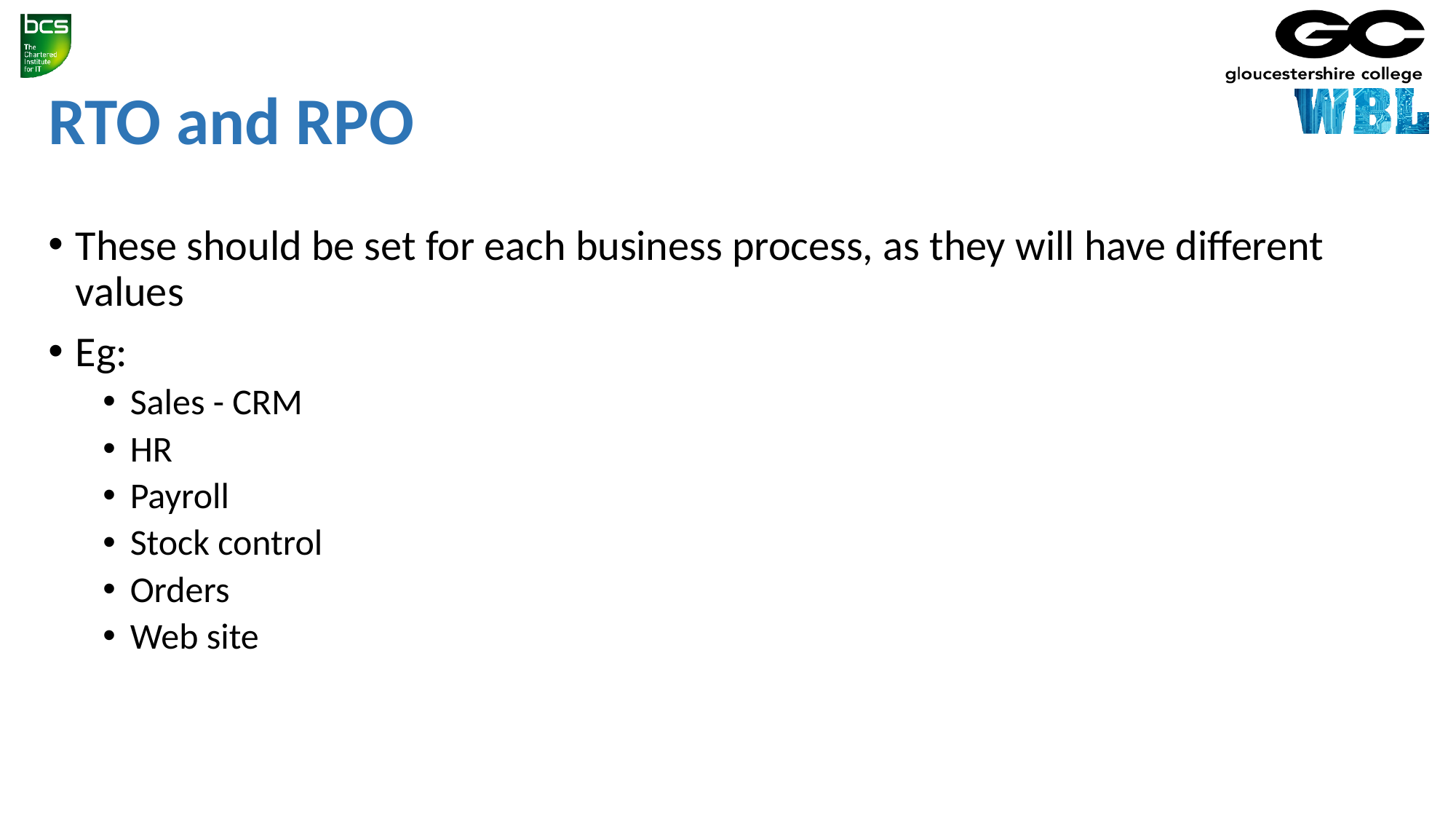

# RTO and RPO
These should be set for each business process, as they will have different values
Eg:
Sales - CRM
HR
Payroll
Stock control
Orders
Web site